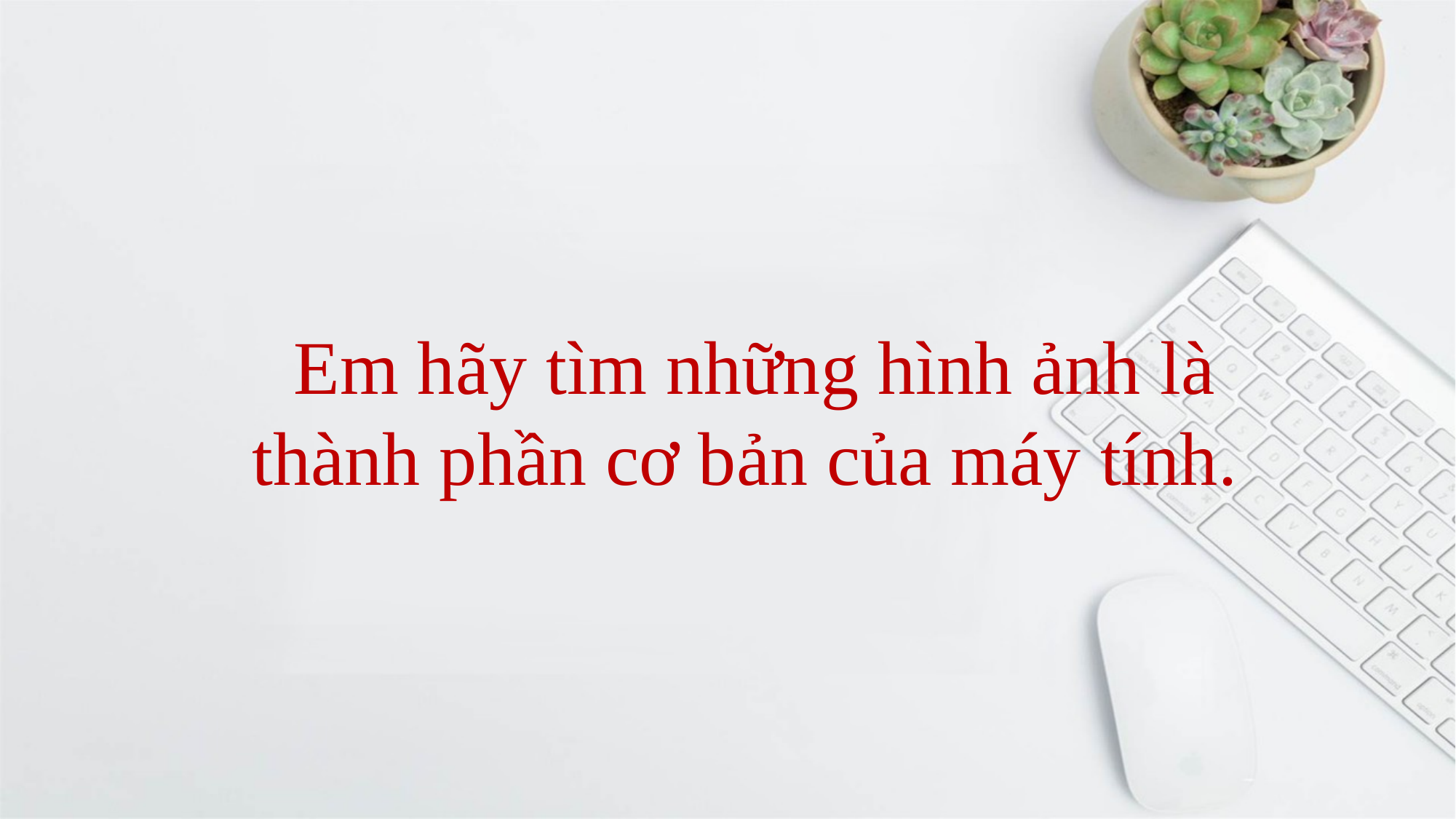

# Em hãy tìm những hình ảnh là thành phần cơ bản của máy tính.